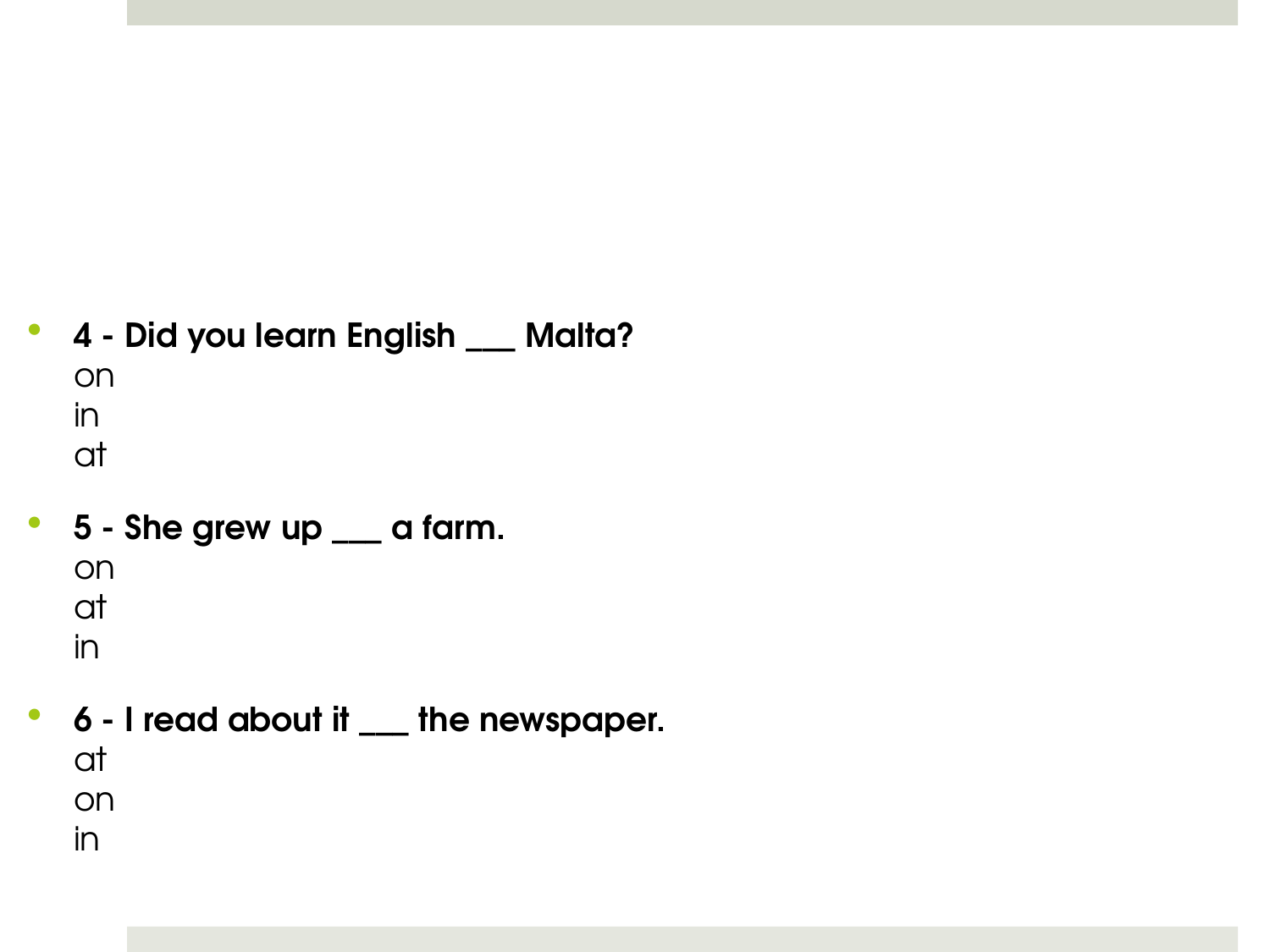

#
4 - Did you learn English ___ Malta?
on
in
at
5 - She grew up ___ a farm.
on
at
in
6 - I read about it ___ the newspaper.
at
on
in